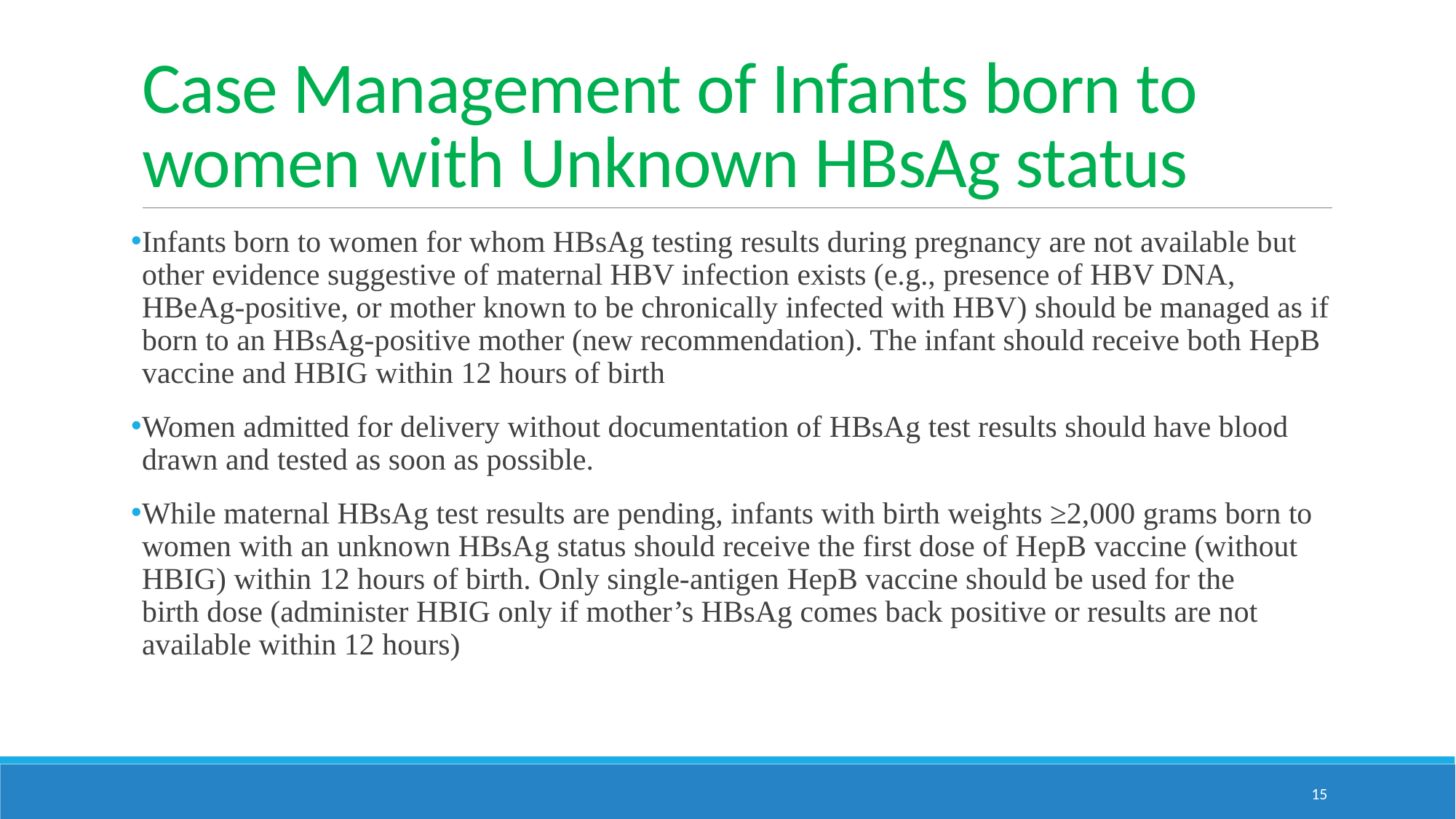

# Case Management of Infants born to women with Unknown HBsAg status
Infants born to women for whom HBsAg testing results during pregnancy are not available but other evidence suggestive of maternal HBV infection exists (e.g., presence of HBV DNA, HBeAg-positive, or mother known to be chronically infected with HBV) should be managed as if
born to an HBsAg-positive mother (new recommendation). The infant should receive both HepB vaccine and HBIG within 12 hours of birth
Women admitted for delivery without documentation of HBsAg test results should have blood drawn and tested as soon as possible.
While maternal HBsAg test results are pending, infants with birth weights ≥2,000 grams born to women with an unknown HBsAg status should receive the first dose of HepB vaccine (without HBIG) within 12 hours of birth. Only single-antigen HepB vaccine should be used for the
birth dose (administer HBIG only if mother’s HBsAg comes back positive or results are not available within 12 hours)
15